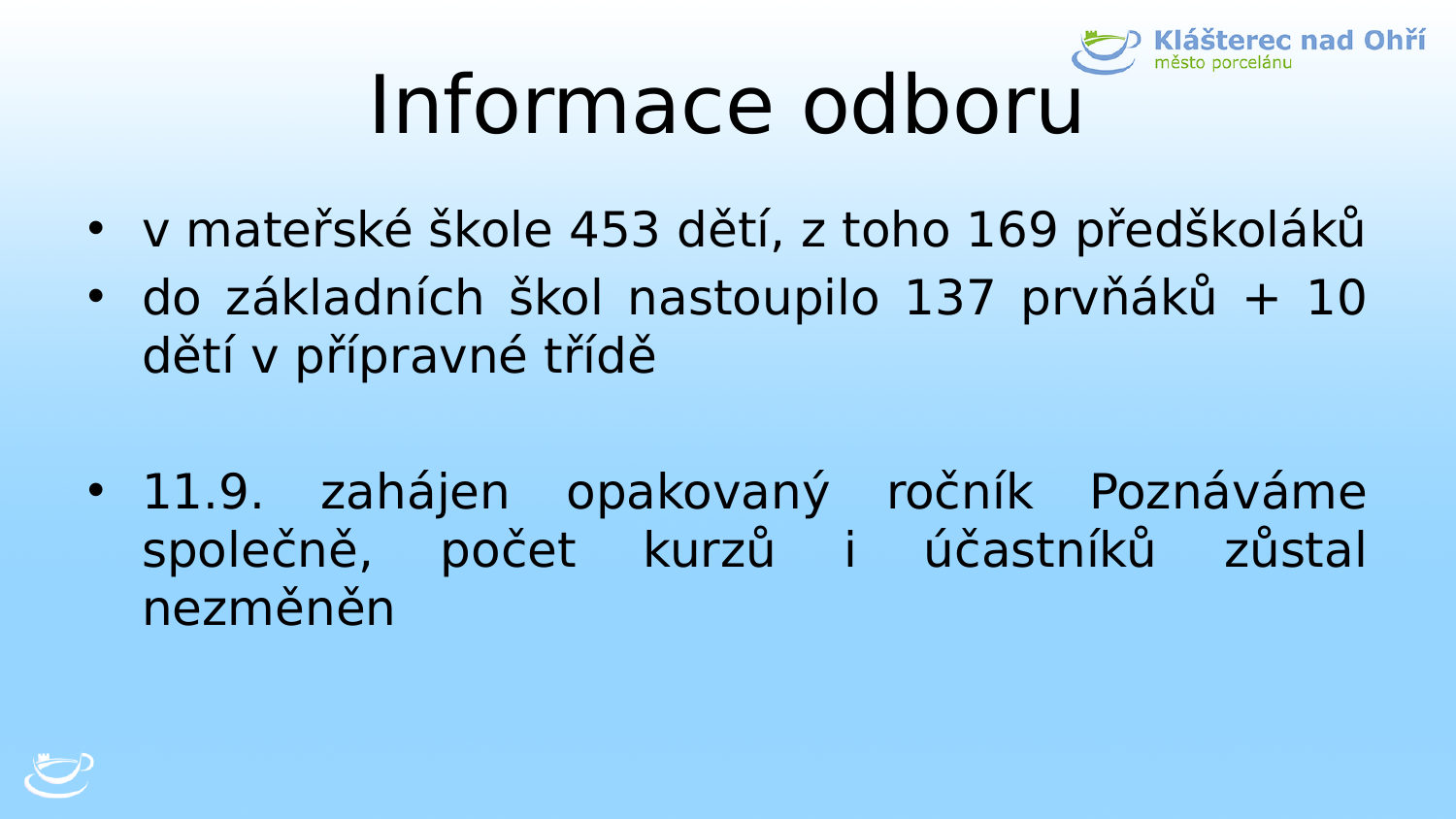

# Informace odboru
v mateřské škole 453 dětí, z toho 169 předškoláků
do základních škol nastoupilo 137 prvňáků + 10 dětí v přípravné třídě

11.9. zahájen opakovaný ročník Poznáváme společně, počet kurzů i účastníků zůstal nezměněn